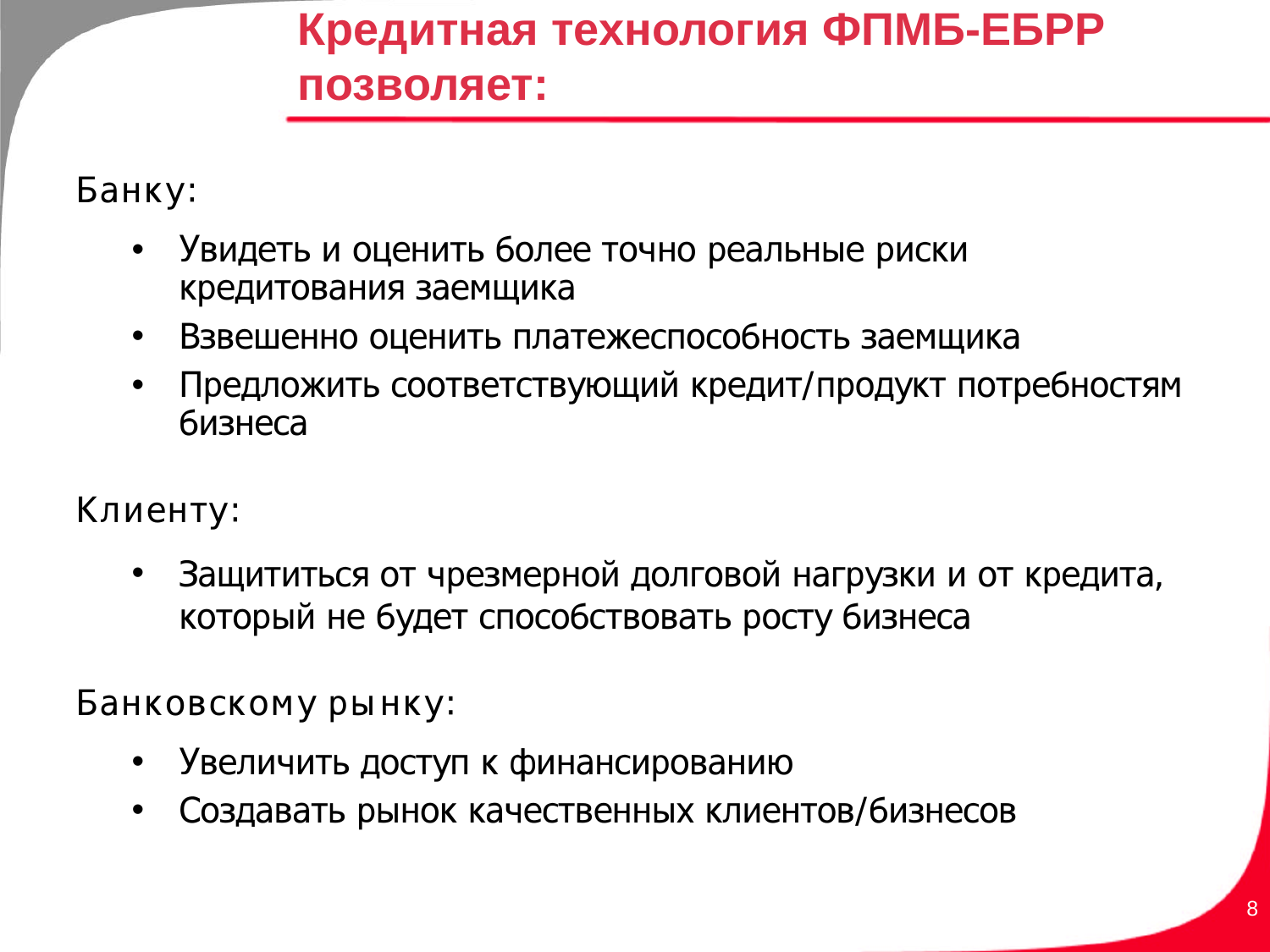

# Кредитная технология ФПМБ-ЕБРР позволяет:
Банку:
Увидеть и оценить более точно реальные риски кредитования заемщика
Взвешенно оценить платежеспособность заемщика
Предложить соответствующий кредит/продукт потребностям бизнеса

Клиенту:
Защититься от чрезмерной долговой нагрузки и от кредита, который не будет способствовать росту бизнеса

Банковскому рынку:
Увеличить доступ к финансированию
Создавать рынок качественных клиентов/бизнесов

8